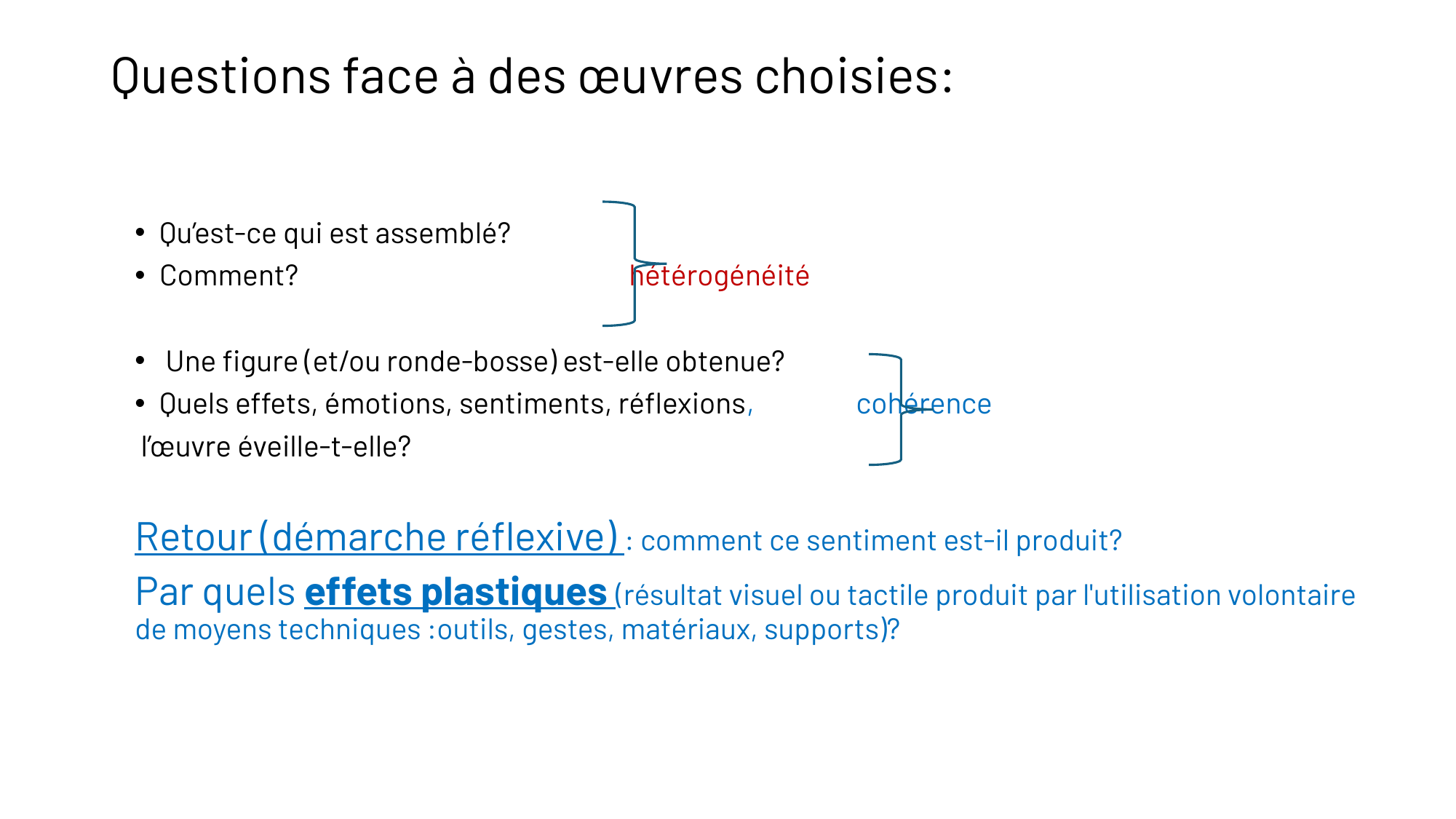

# Questions face à des œuvres choisies:

Qu’est-ce qui est assemblé?
Comment?                                                       hétérogénéité

 Une figure (et/ou ronde-bosse) est-elle obtenue?
Quels effets, émotions, sentiments, réflexions,                 cohérence
 l’œuvre éveille-t-elle?

Retour (démarche réflexive) : comment ce sentiment est-il produit?
Par quels effets plastiques (résultat visuel ou tactile produit par l'utilisation volontaire de moyens techniques :outils, gestes, matériaux, supports)?